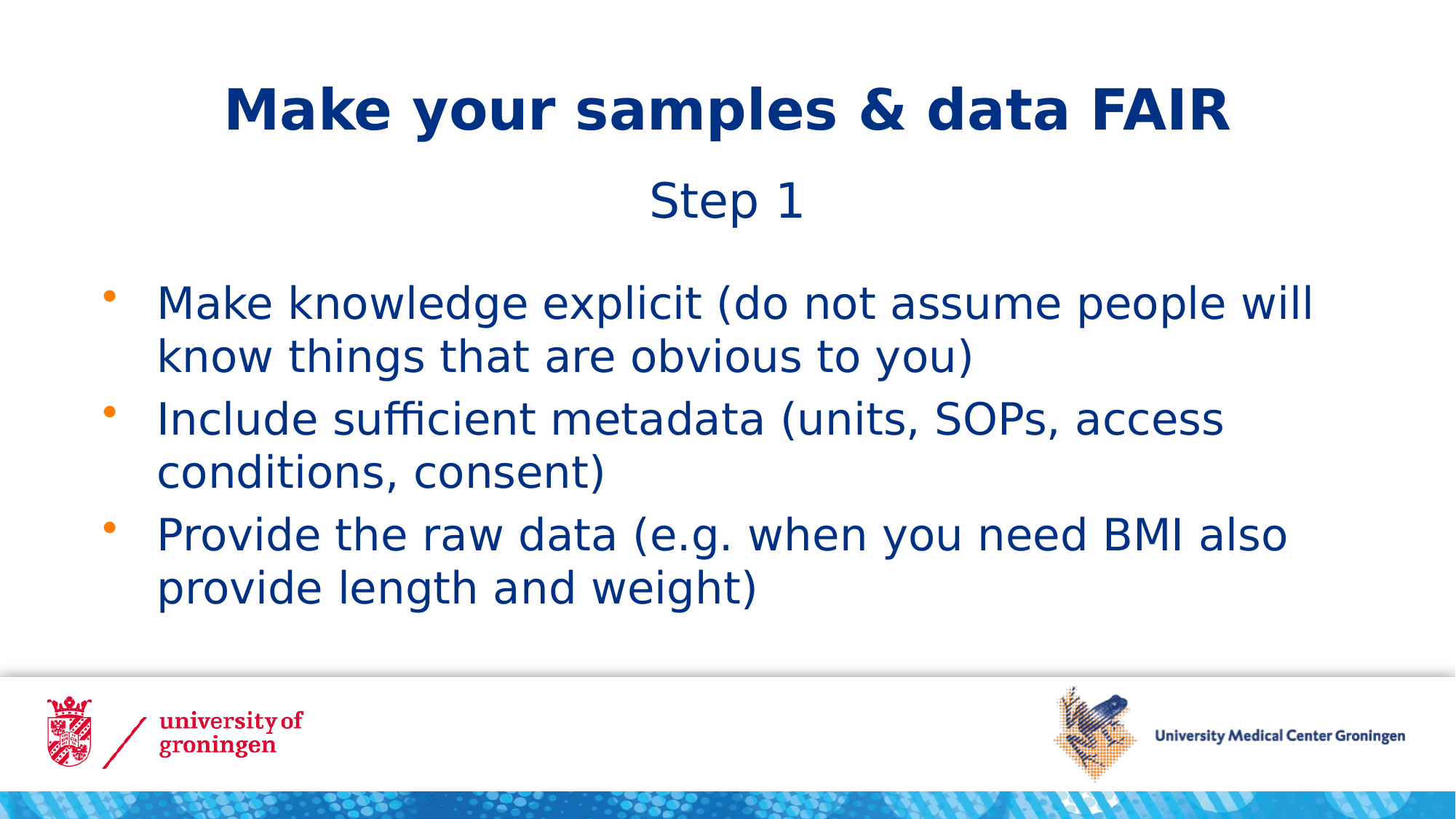

# Make your samples & data FAIR
Step 1
Make knowledge explicit (do not assume people will know things that are obvious to you)
Include sufficient metadata (units, SOPs, access conditions, consent)
Provide the raw data (e.g. when you need BMI also provide length and weight)